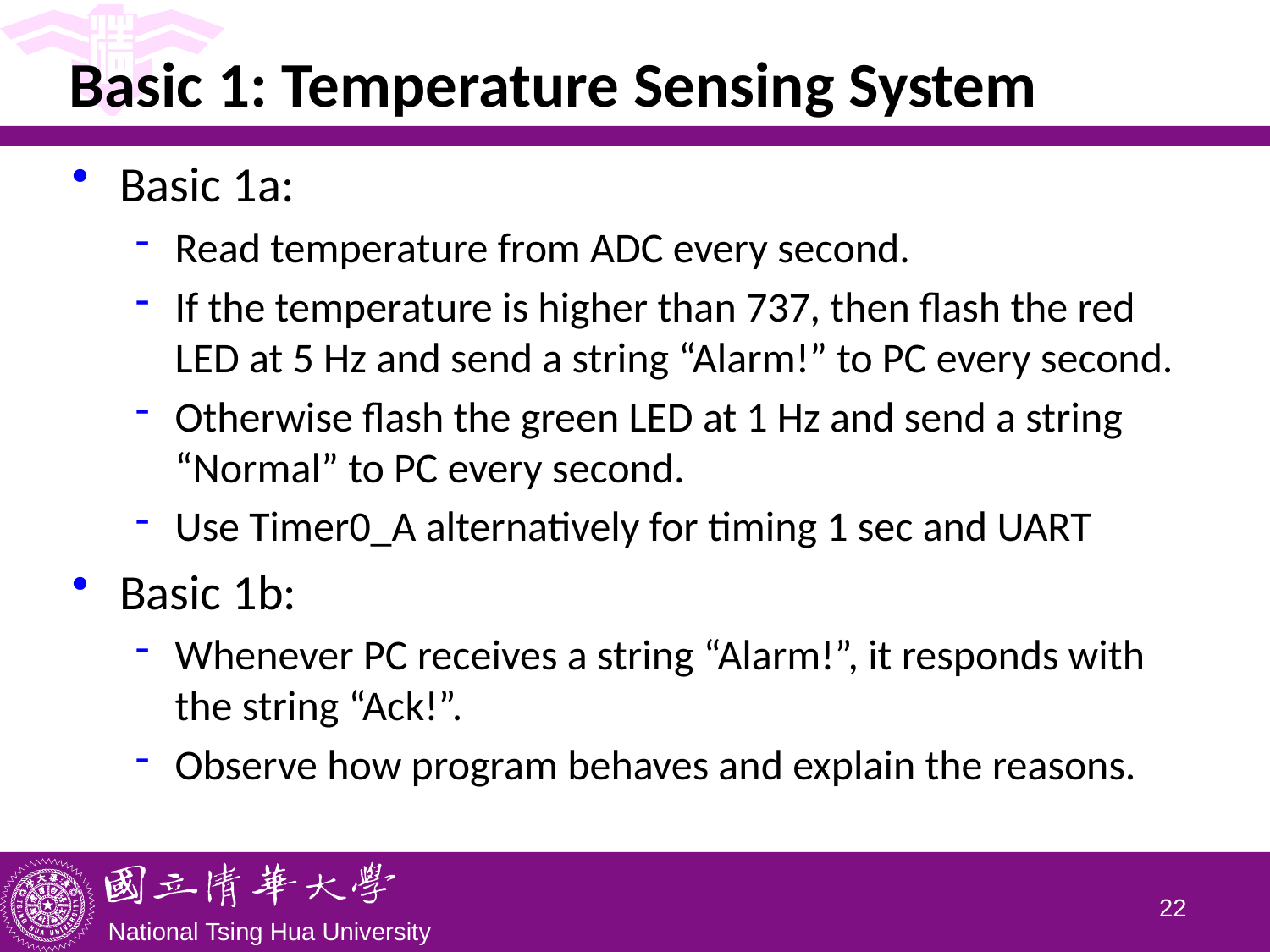

# Basic 1: Temperature Sensing System
Basic 1a:
Read temperature from ADC every second.
If the temperature is higher than 737, then flash the red LED at 5 Hz and send a string “Alarm!” to PC every second.
Otherwise flash the green LED at 1 Hz and send a string “Normal” to PC every second.
Use Timer0_A alternatively for timing 1 sec and UART
Basic 1b:
Whenever PC receives a string “Alarm!”, it responds with the string “Ack!”.
Observe how program behaves and explain the reasons.

22